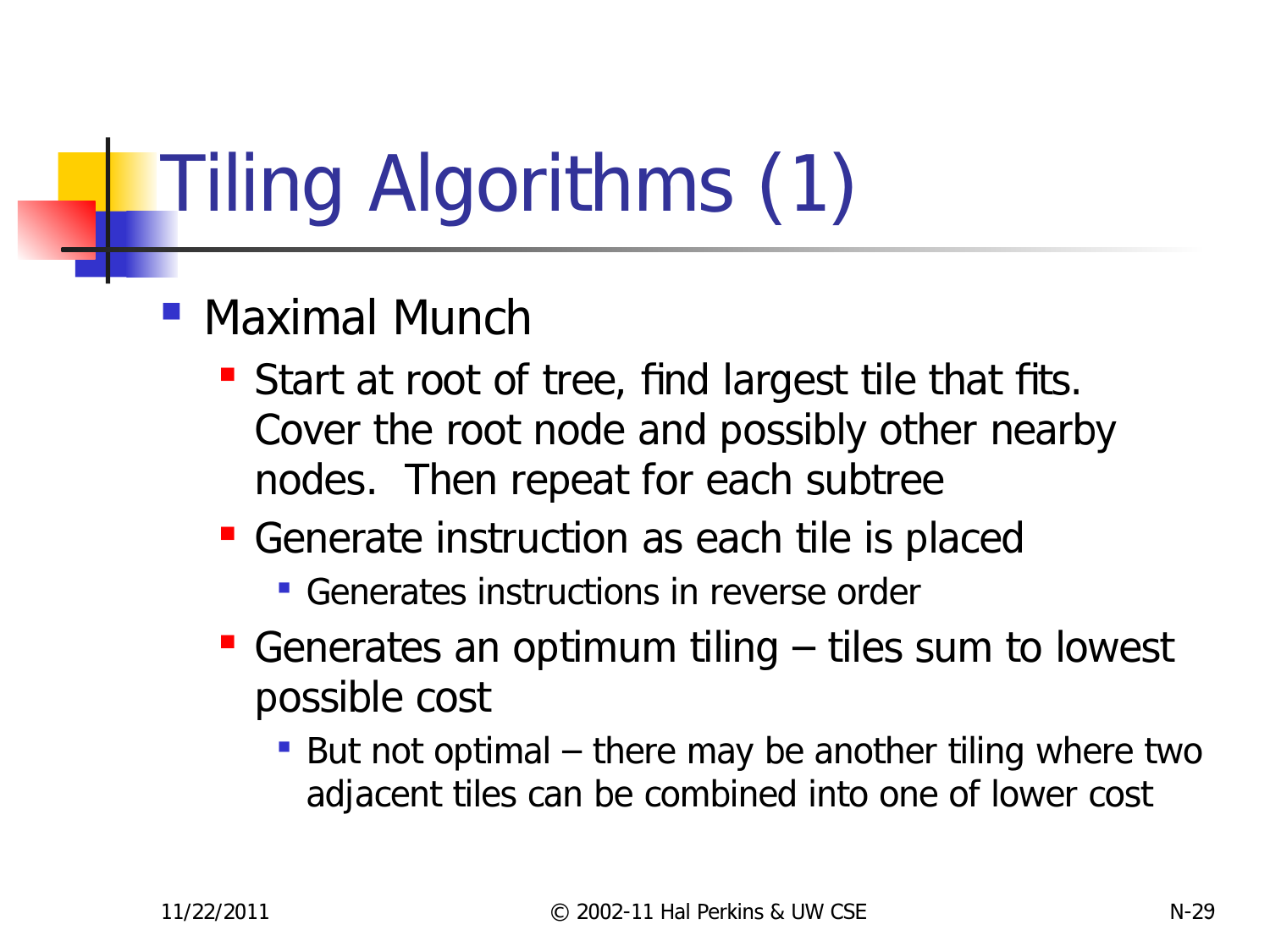

# Tiling Algorithms (1)
Maximal Munch
Start at root of tree, find largest tile that fits.  Cover the root node and possibly other nearby nodes.  Then repeat for each subtree
Generate instruction as each tile is placed
Generates instructions in reverse order
Generates an optimum tiling – tiles sum to lowest possible cost
But not optimal – there may be another tiling where two adjacent tiles can be combined into one of lower cost
11/22/2011
© 2002-11 Hal Perkins & UW CSE
N-29